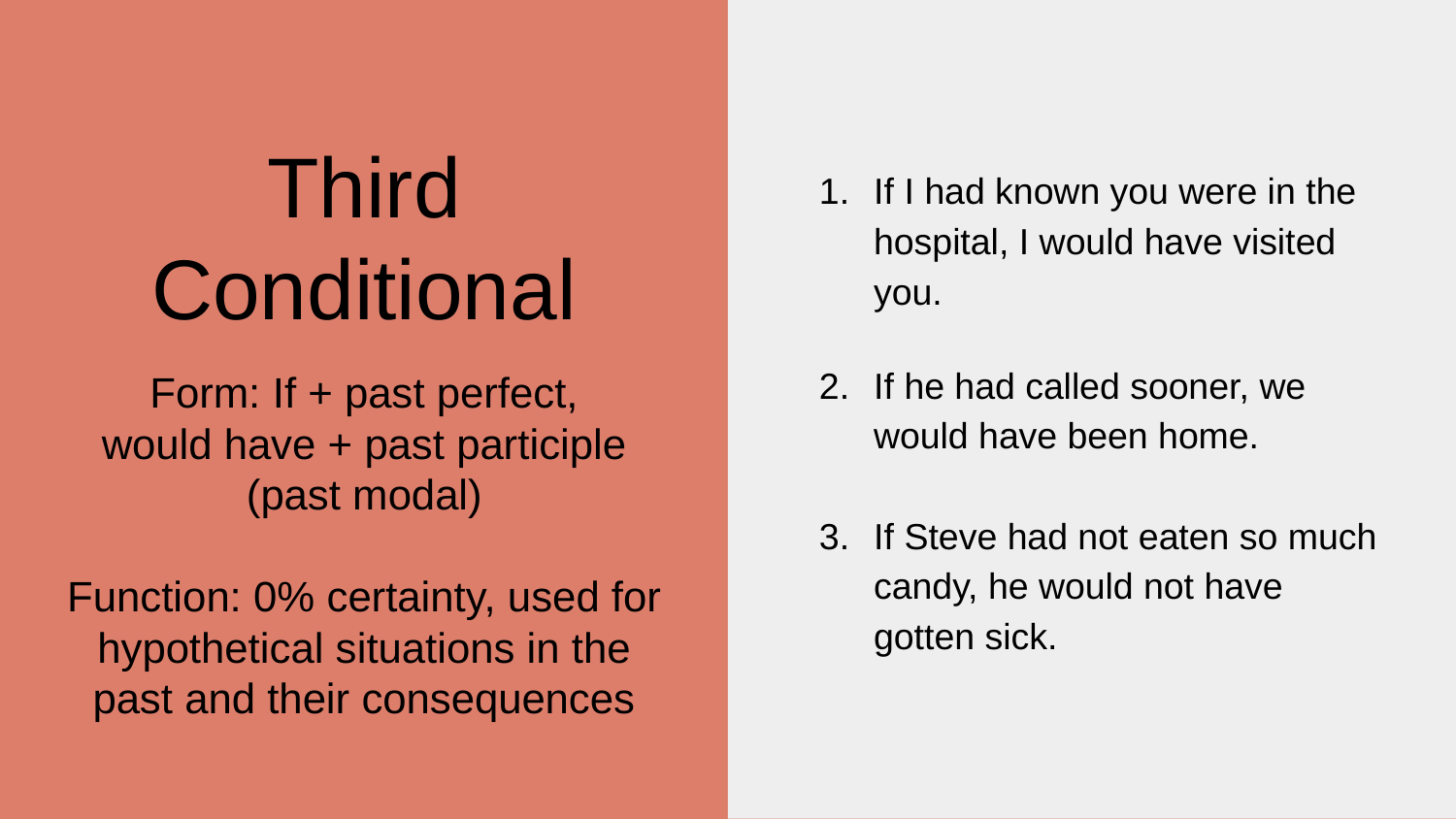

# Third Conditional
If I had known you were in the hospital, I would have visited you.
If he had called sooner, we would have been home.
If Steve had not eaten so much candy, he would not have gotten sick.
Form: If + past perfect,
would have + past participle (past modal)
Function: 0% certainty, used for hypothetical situations in the past and their consequences